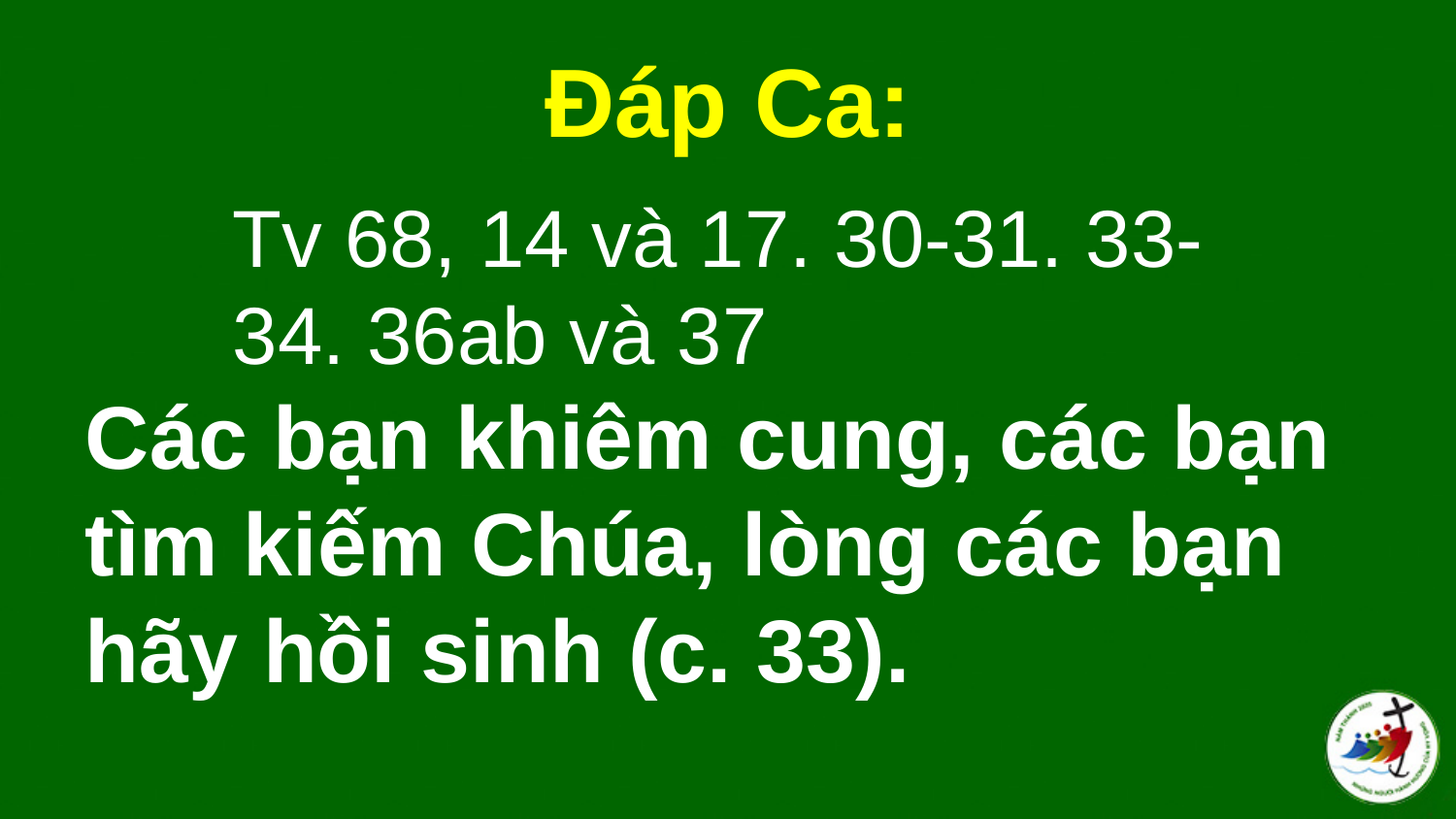

#
Đáp Ca:
Tv 68, 14 và 17. 30-31. 33-34. 36ab và 37
Các bạn khiêm cung, các bạn tìm kiếm Chúa, lòng các bạn hãy hồi sinh (c. 33).